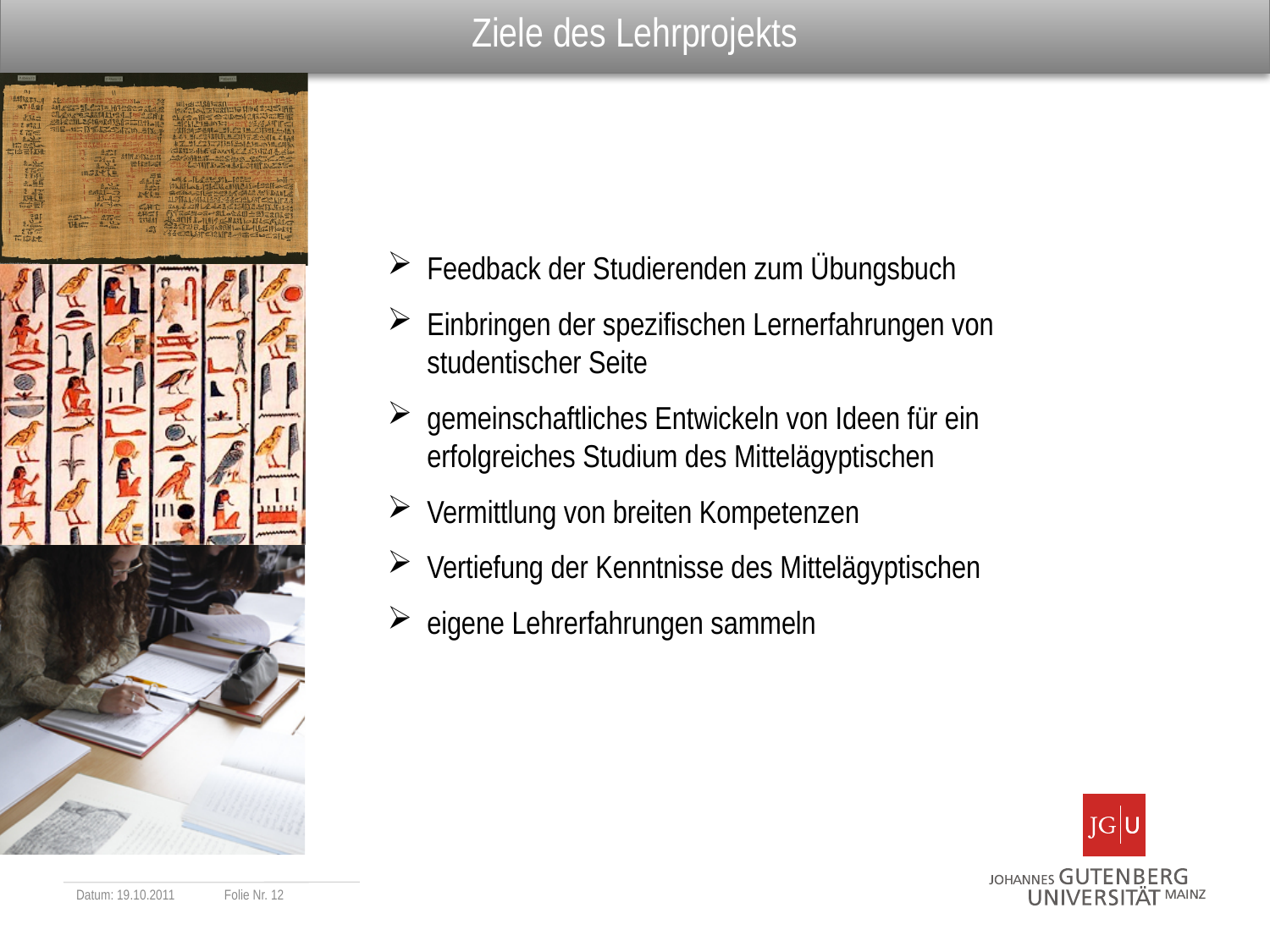

# Ziele des Lehrprojekts

Feedback der Studierenden zum Übungsbuch
Einbringen der spezifischen Lernerfahrungen von studentischer Seite
gemeinschaftliches Entwickeln von Ideen für ein erfolgreiches Studium des Mittelägyptischen
Vermittlung von breiten Kompetenzen
Vertiefung der Kenntnisse des Mittelägyptischen
eigene Lehrerfahrungen sammeln
Datum: 19.10.2011
Folie Nr. 12